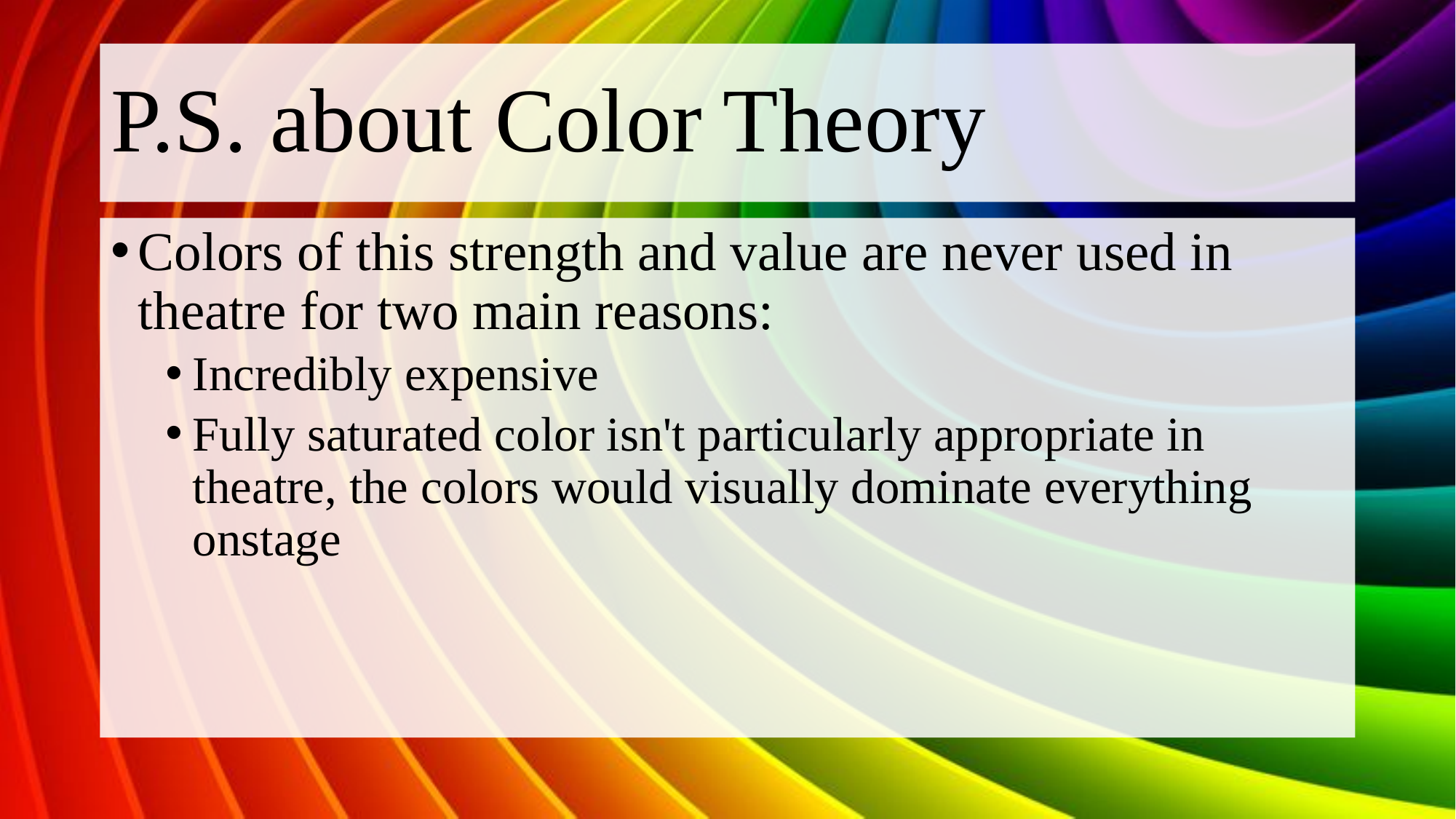

# P.S. about Color Theory
Colors of this strength and value are never used in theatre for two main reasons:
Incredibly expensive
Fully saturated color isn't particularly appropriate in theatre, the colors would visually dominate everything onstage